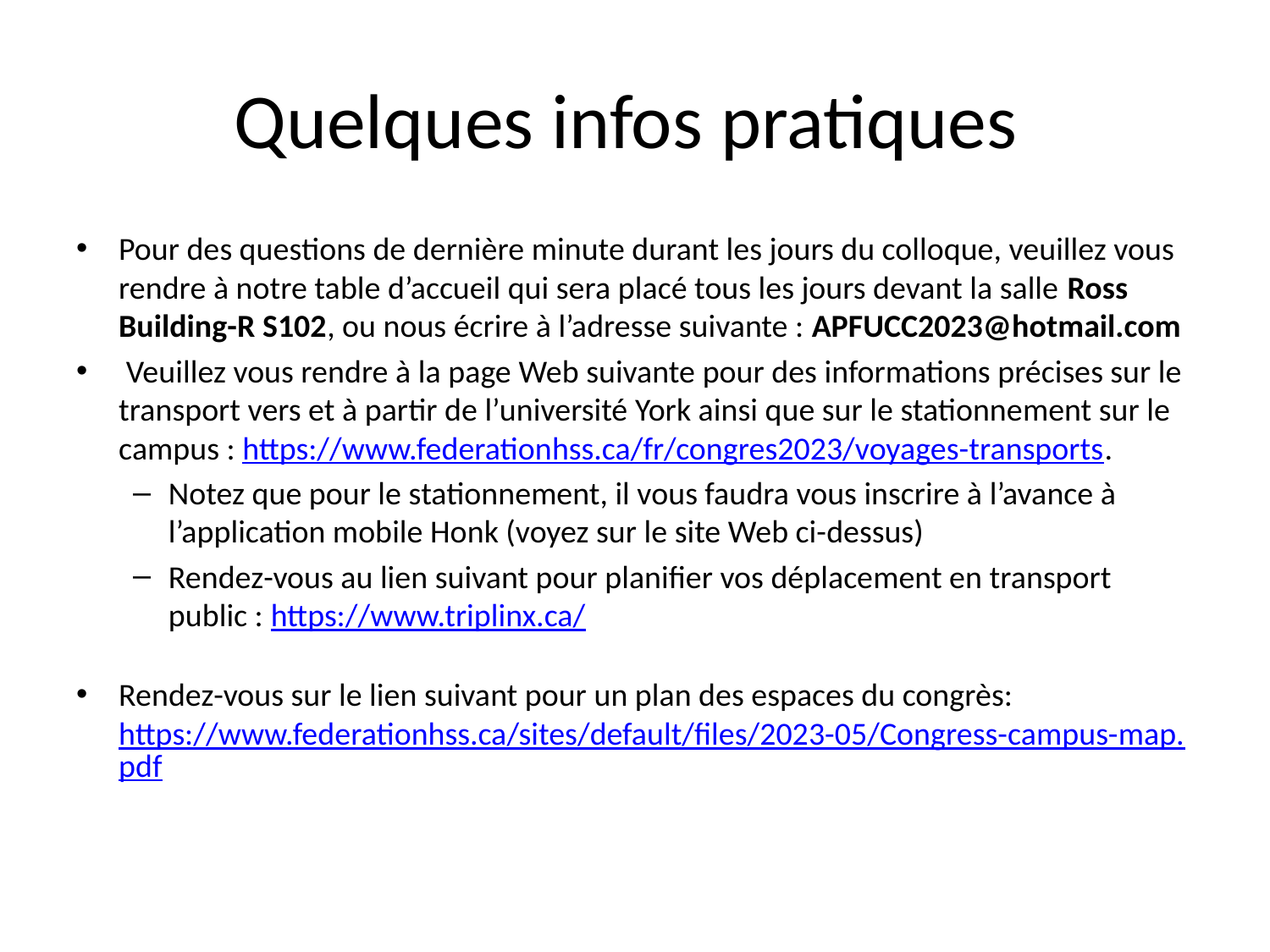

# Quelques infos pratiques
Pour des questions de dernière minute durant les jours du colloque, veuillez vous rendre à notre table d’accueil qui sera placé tous les jours devant la salle Ross Building-R S102, ou nous écrire à l’adresse suivante : APFUCC2023@hotmail.com
 Veuillez vous rendre à la page Web suivante pour des informations précises sur le transport vers et à partir de l’université York ainsi que sur le stationnement sur le campus : https://www.federationhss.ca/fr/congres2023/voyages-transports.
Notez que pour le stationnement, il vous faudra vous inscrire à l’avance à l’application mobile Honk (voyez sur le site Web ci-dessus)
Rendez-vous au lien suivant pour planifier vos déplacement en transport public : https://www.triplinx.ca/

Rendez-vous sur le lien suivant pour un plan des espaces du congrès:  https://www.federationhss.ca/sites/default/files/2023-05/Congress-campus-map.pdf